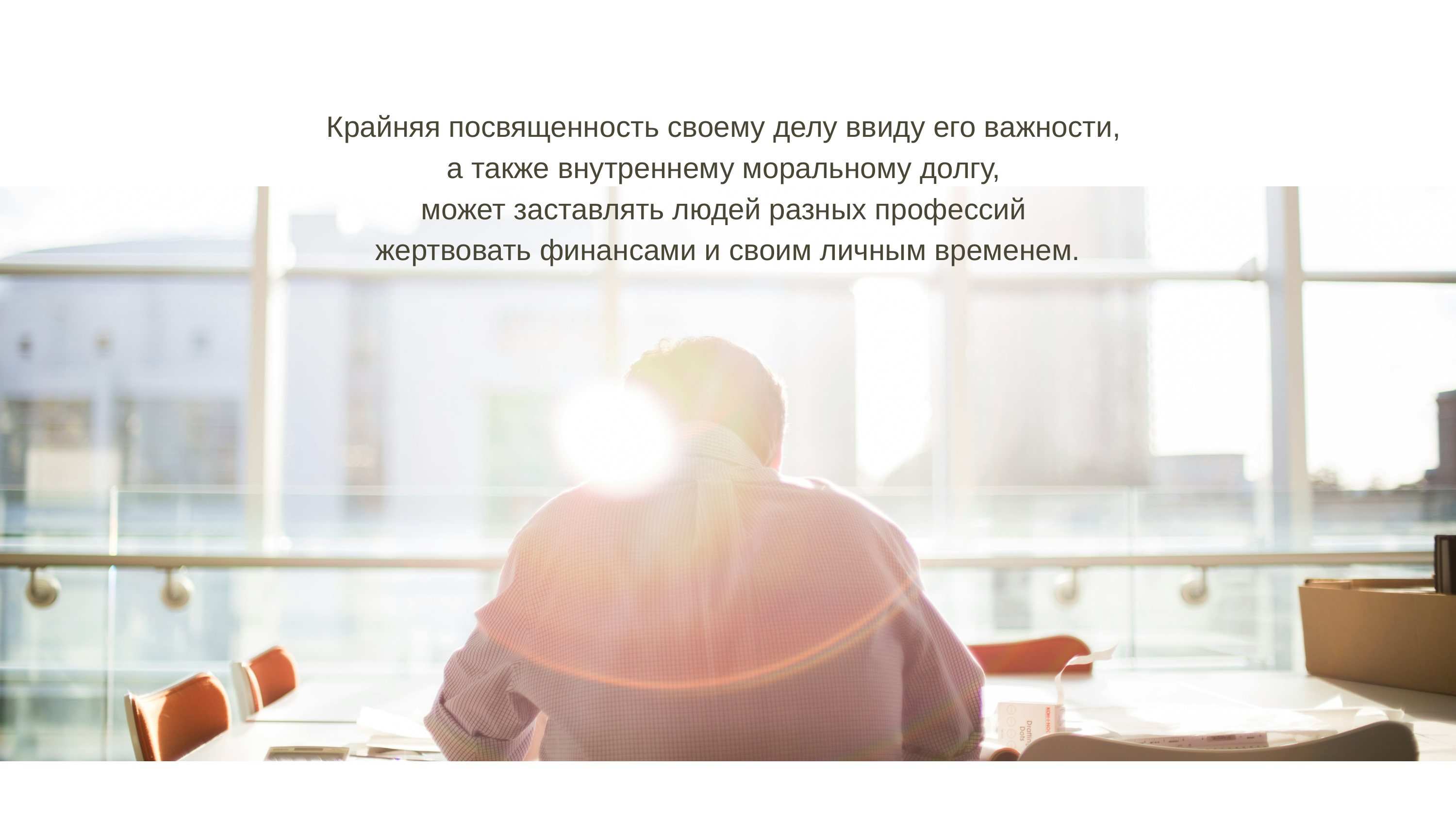

Крайняя посвященность своему делу ввиду его важности,
а также внутреннему моральному долгу,
может заставлять людей разных профессий
жертвовать финансами и своим личным временем.